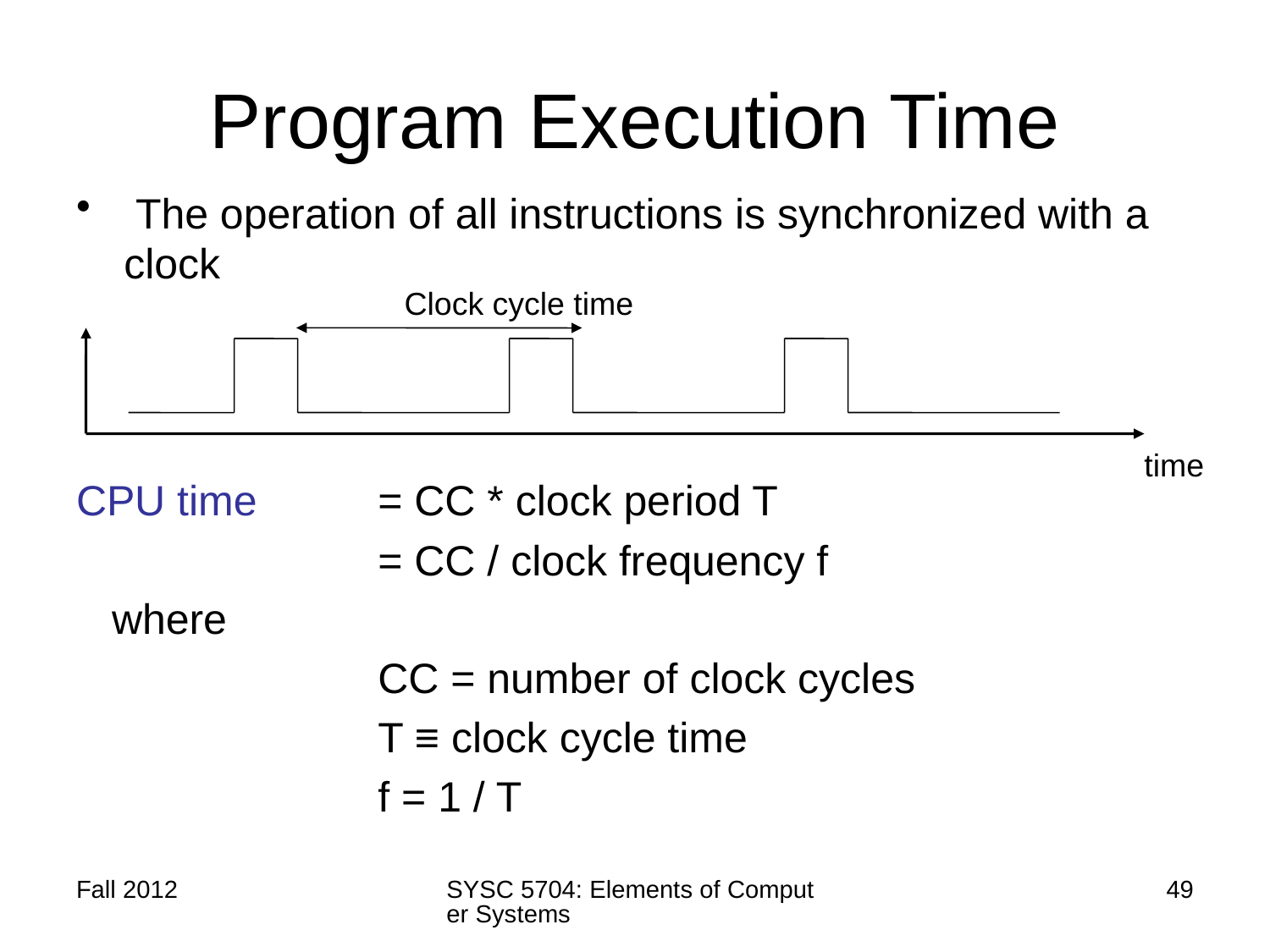

# Program Execution Time
 The operation of all instructions is synchronized with a clock

CPU time 	= CC * clock period T
			= CC / clock frequency f
   where
			CC = number of clock cycles
			T ≡ clock cycle time
	     		f = 1 / T
Clock cycle time

time
Fall 2012
SYSC 5704: Elements of Computer Systems
49